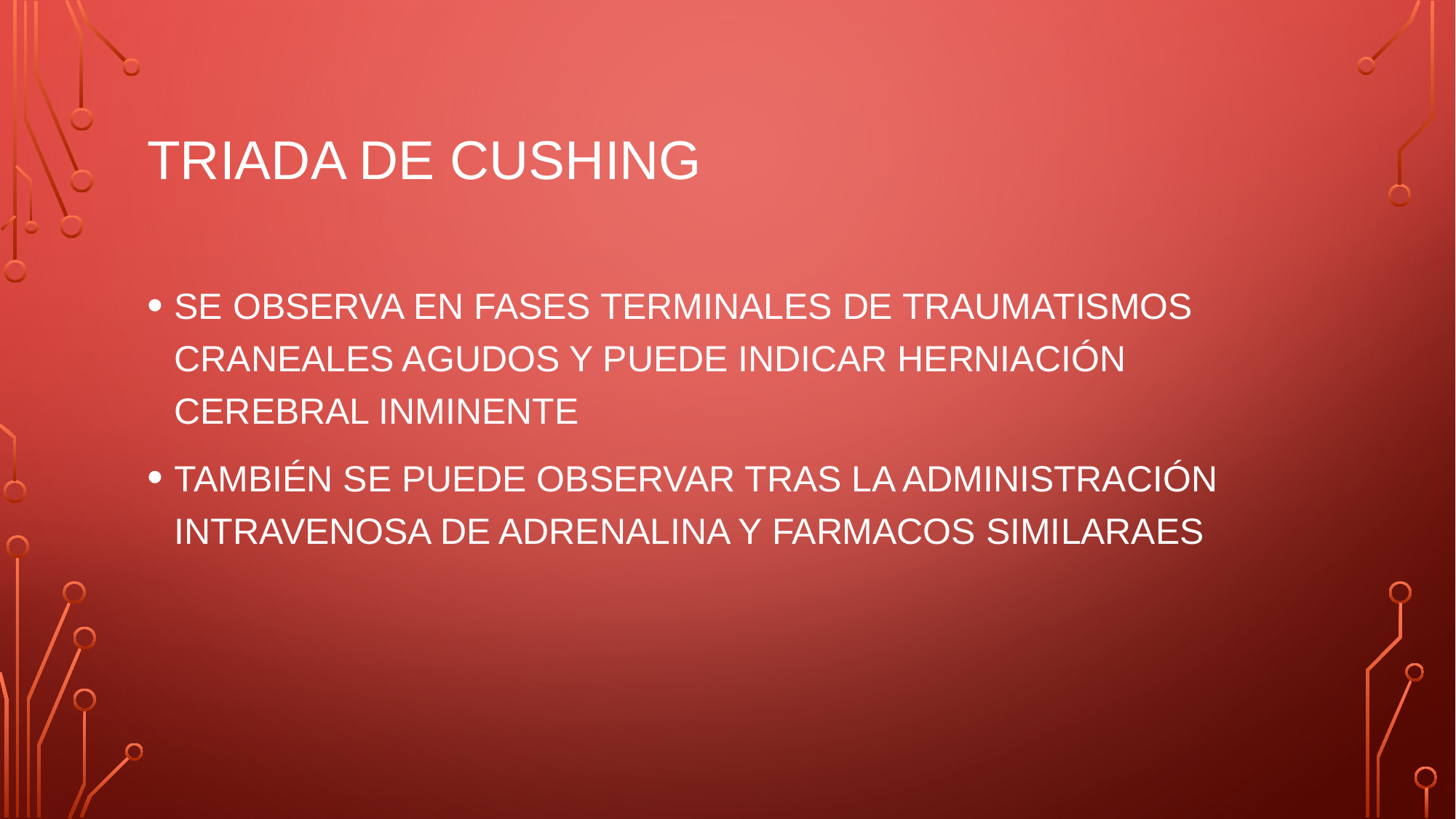

# TRIADA DE CUSHING
SE OBSERVA EN FASES TERMINALES DE TRAUMATISMOS CRANEALES AGUDOS Y PUEDE INDICAR HERNIACIÓN CEREBRAL INMINENTE
TAMBIÉN SE PUEDE OBSERVAR TRAS LA ADMINISTRACIÓN INTRAVENOSA DE ADRENALINA Y FARMACOS SIMILARAES